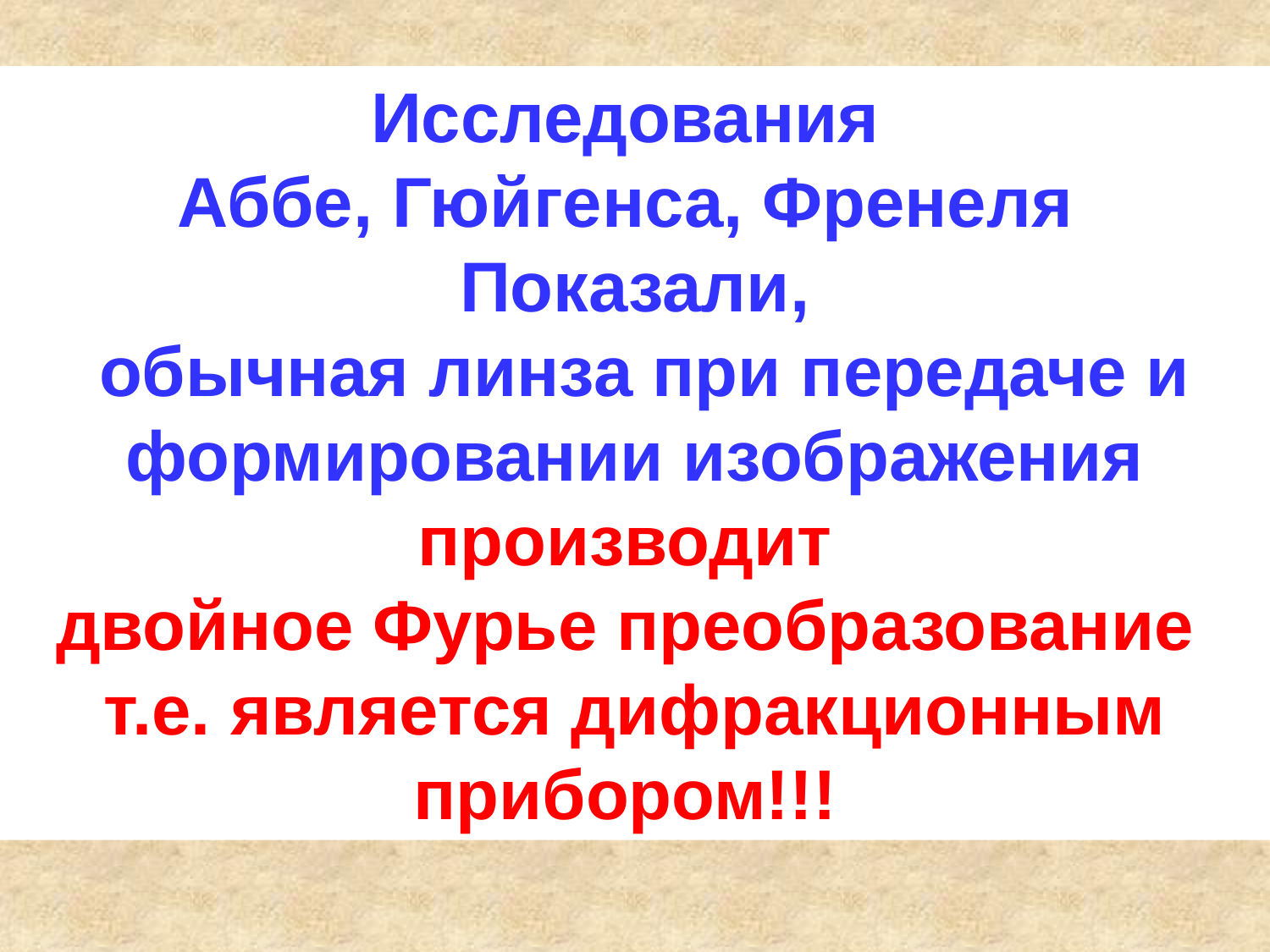

Исследования
Аббе, Гюйгенса, Френеля
Показали,
 обычная линза при передаче и формировании изображения производит
двойное Фурье преобразование
т.е. является дифракционным прибором!!!